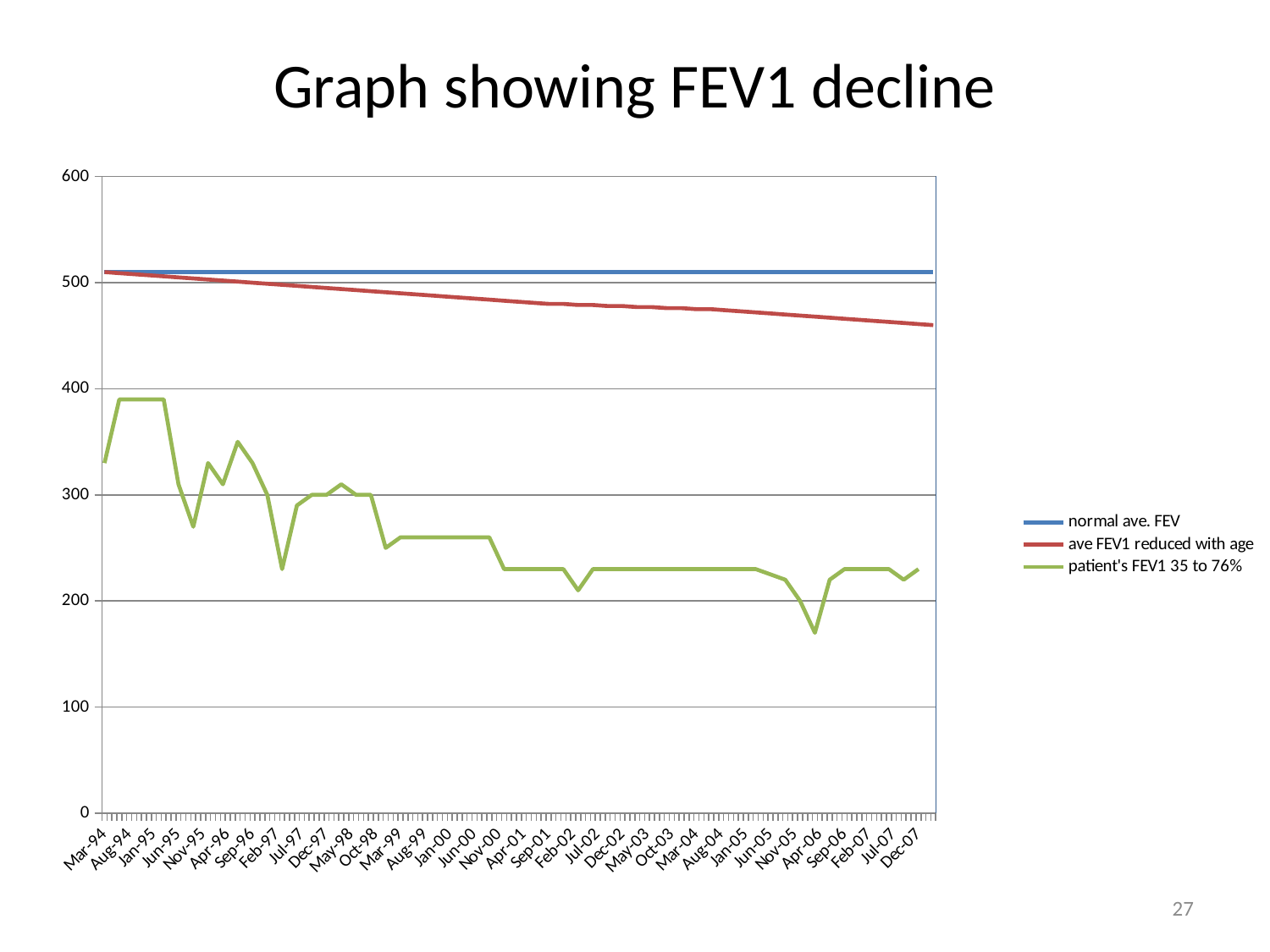

# Graph showing FEV1 decline

### Chart

| Category | normal ave. FEV | ave FEV1 reduced with age | patient's FEV1 35 to 76% |
|---|---|---|---|
| 34394 | 510.0 | 510.0 | 330.0 |
| 34486 | 510.0 | 509.0 | 390.0 |
| 34578 | 510.0 | 508.0 | 390.0 |
| 34669 | 510.0 | 507.0 | 390.0 |
| 34759 | 510.0 | 506.0 | 390.0 |
| 34851 | 510.0 | 505.0 | 310.0 |
| 34943 | 510.0 | 504.0 | 270.0 |
| 35034 | 510.0 | 503.0 | 330.0 |
| 35125 | 510.0 | 502.0 | 310.0 |
| 35217 | 510.0 | 501.0 | 350.0 |
| 35309 | 510.0 | 500.0 | 330.0 |
| 35400 | 510.0 | 499.0 | 300.0 |
| 35490 | 510.0 | 498.0 | 230.0 |
| 35582 | 510.0 | 497.0 | 290.0 |
| 35674 | 510.0 | 496.0 | 300.0 |
| 35765 | 510.0 | 495.0 | 300.0 |
| 35855 | 510.0 | 494.0 | 310.0 |
| 35947 | 510.0 | 493.0 | 300.0 |
| 36039 | 510.0 | 492.0 | 300.0 |
| 36130 | 510.0 | 491.0 | 250.0 |
| 36220 | 510.0 | 490.0 | 260.0 |
| 36312 | 510.0 | 489.0 | 260.0 |
| 36404 | 510.0 | 488.0 | 260.0 |
| 36495 | 510.0 | 487.0 | 260.0 |
| 36586 | 510.0 | 486.0 | 260.0 |
| 36678 | 510.0 | 485.0 | 260.0 |
| 36770 | 510.0 | 484.0 | 260.0 |
| 36861 | 510.0 | 483.0 | 230.0 |
| 36951 | 510.0 | 482.0 | 230.0 |
| 37043 | 510.0 | 481.0 | 230.0 |
| 37135 | 510.0 | 480.0 | 230.0 |
| 37226 | 510.0 | 480.0 | 230.0 |
| 37316 | 510.0 | 479.0 | 210.0 |
| 37408 | 510.0 | 479.0 | 230.0 |
| 37500 | 510.0 | 478.0 | 230.0 |
| 37591 | 510.0 | 478.0 | 230.0 |
| 37681 | 510.0 | 477.0 | 230.0 |
| 37773 | 510.0 | 477.0 | 230.0 |
| 37865 | 510.0 | 476.0 | 230.0 |
| 37956 | 510.0 | 476.0 | 230.0 |
| 38047 | 510.0 | 475.0 | 230.0 |
| 38139 | 510.0 | 475.0 | 230.0 |
| 38231 | 510.0 | 474.0 | 230.0 |
| 38322 | 510.0 | 473.0 | 230.0 |
| 38412 | 510.0 | 472.0 | 230.0 |
| 38504 | 510.0 | 471.0 | 225.0 |
| 38596 | 510.0 | 470.0 | 220.0 |
| 38687 | 510.0 | 469.0 | 200.0 |
| 38777 | 510.0 | 468.0 | 170.0 |
| 38869 | 510.0 | 467.0 | 220.0 |
| 38961 | 510.0 | 466.0 | 230.0 |
| 39052 | 510.0 | 465.0 | 230.0 |
| 39142 | 510.0 | 464.0 | 230.0 |
| 39234 | 510.0 | 463.0 | 230.0 |
| 39326 | 510.0 | 462.0 | 220.0 |
| 39417 | 510.0 | 461.0 | 230.0 |
| 39508 | 510.0 | 460.0 | None |
|  | None | None | None |
|  | None | None | None |
|  | None | None | None |
|  | None | None | None |
|  | None | None | None |
|  | None | None | None |
|  | None | None | None |
|  | None | None | None |
|  | None | None | None |
|  | None | None | None |
|  | None | None | None |
|  | None | None | None |
|  | None | None | None |
|  | None | None | None |
|  | None | None | None |
|  | None | None | None |
|  | None | None | None |
|  | None | None | None |
|  | None | None | None |
|  | None | None | None |
|  | None | None | None |
|  | None | None | None |
|  | None | None | None |
|  | None | None | None |
|  | None | None | None |
|  | None | None | None |
|  | None | None | None |
|  | None | None | None |
|  | None | None | None |
|  | None | None | None |
|  | None | None | None |
|  | None | None | None |
|  | None | None | None |
|  | None | None | None |
|  | None | None | None |
|  | None | None | None |
|  | None | None | None |
|  | None | None | None |
|  | None | None | None |
|  | None | None | None |
|  | None | None | None |
|  | None | None | None |
|  | None | None | None |
|  | None | None | None |
|  | None | None | None |
|  | None | None | None |
|  | None | None | None |
|  | None | None | None |
|  | None | None | None |
|  | None | None | None |
|  | None | None | None |
|  | None | None | None |
|  | None | None | None |
|  | None | None | None |
|  | None | None | None |
|  | None | None | None |
|  | None | None | None |
|  | None | None | None |
|  | None | None | None |
|  | None | None | None |
|  | None | None | None |
27